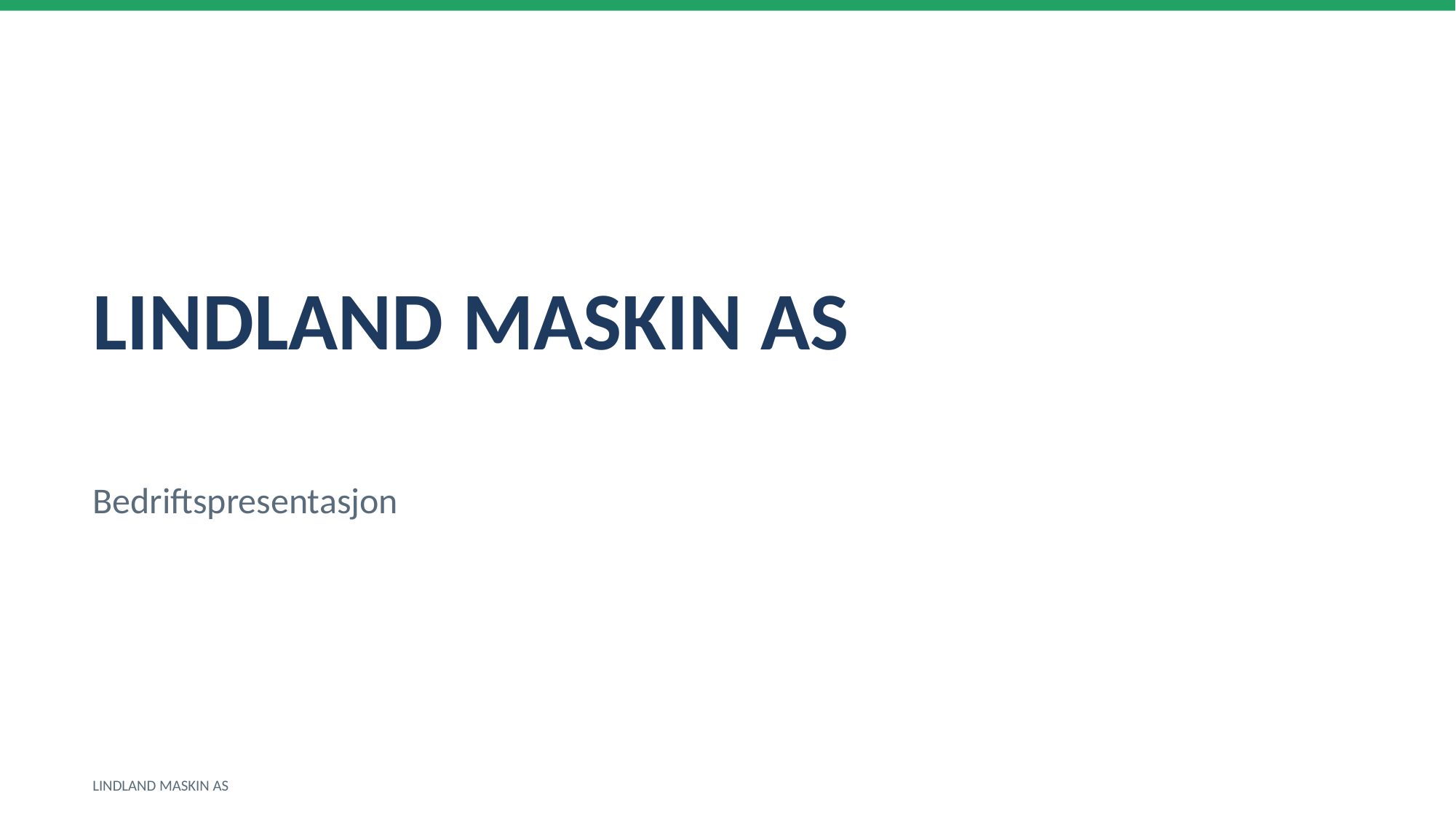

LINDLAND MASKIN AS
Bedriftspresentasjon
LINDLAND MASKIN AS